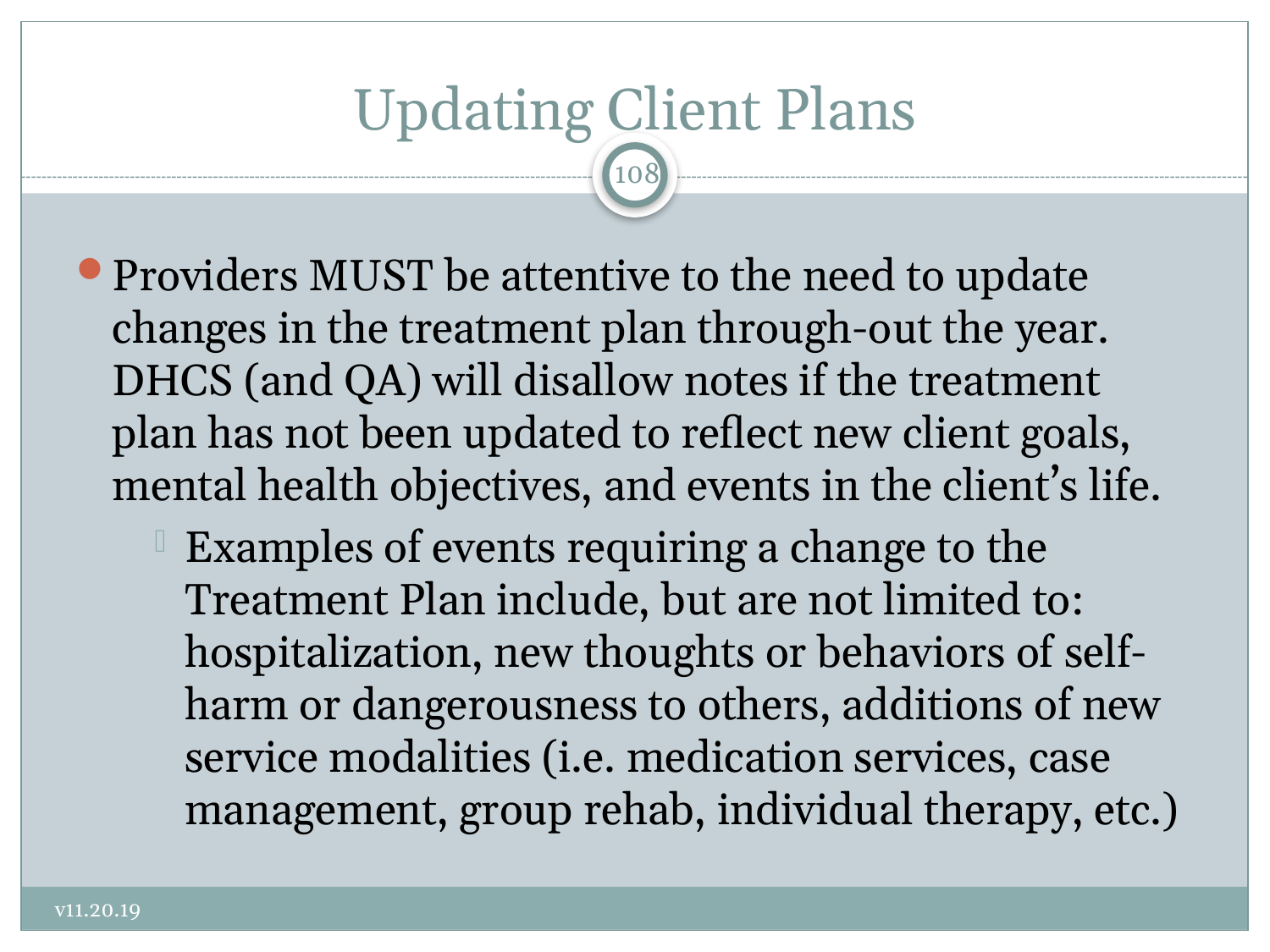

# Updating Client Plans
108

Providers MUST be attentive to the need to update changes in the treatment plan through-out the year. DHCS (and QA) will disallow notes if the treatment plan has not been updated to reflect new client goals, mental health objectives, and events in the client’s life.
Examples of events requiring a change to the Treatment Plan include, but are not limited to: hospitalization, new thoughts or behaviors of self-harm or dangerousness to others, additions of new service modalities (i.e. medication services, case management, group rehab, individual therapy, etc.)
v11.20.19